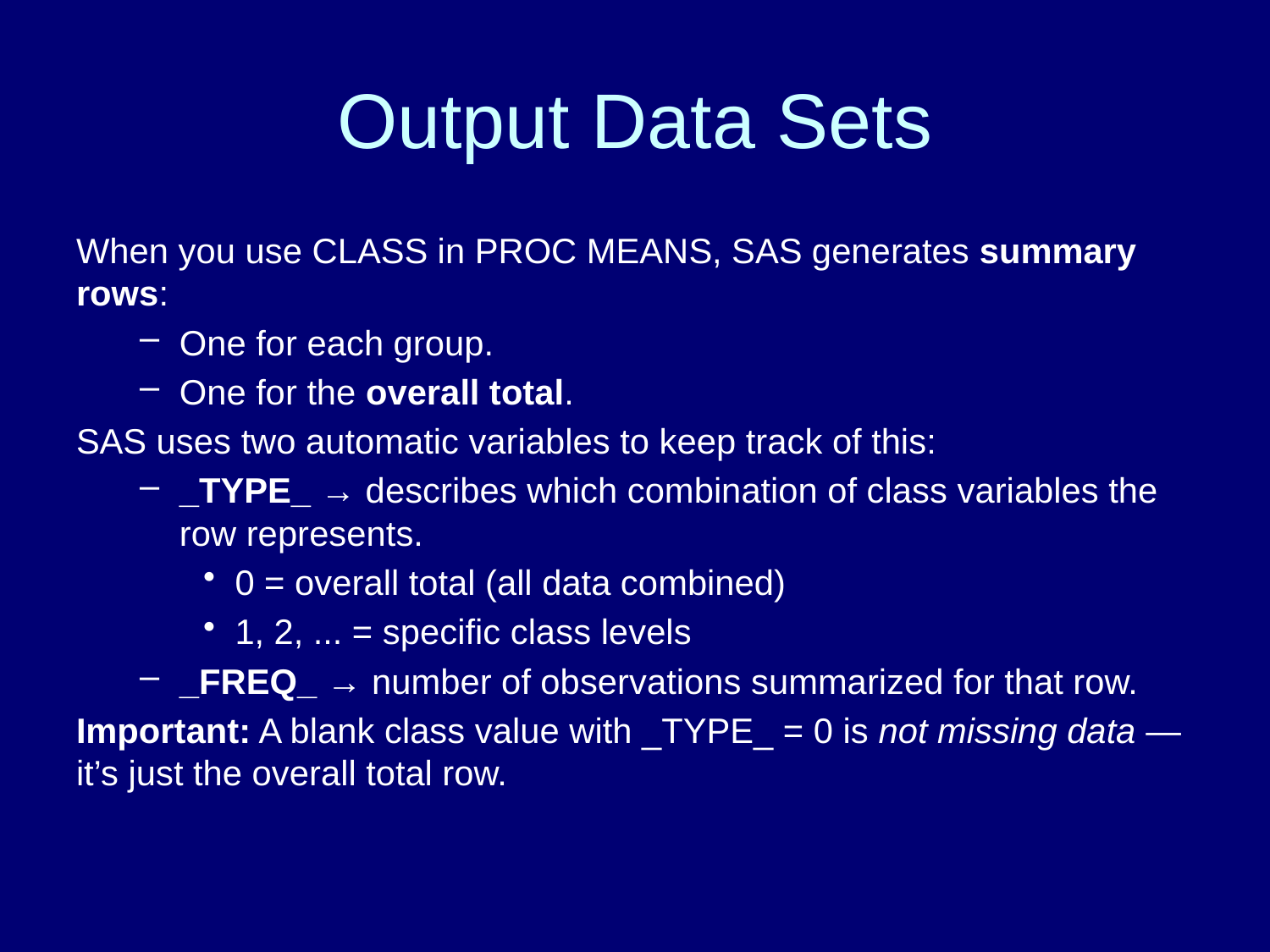

# Output Data Sets
When you use CLASS in PROC MEANS, SAS generates summary rows:
One for each group.
One for the overall total.
SAS uses two automatic variables to keep track of this:
_TYPE_ → describes which combination of class variables the row represents.
0 = overall total (all data combined)
1, 2, ... = specific class levels
_FREQ_ → number of observations summarized for that row.
Important: A blank class value with _TYPE_ = 0 is not missing data — it’s just the overall total row.